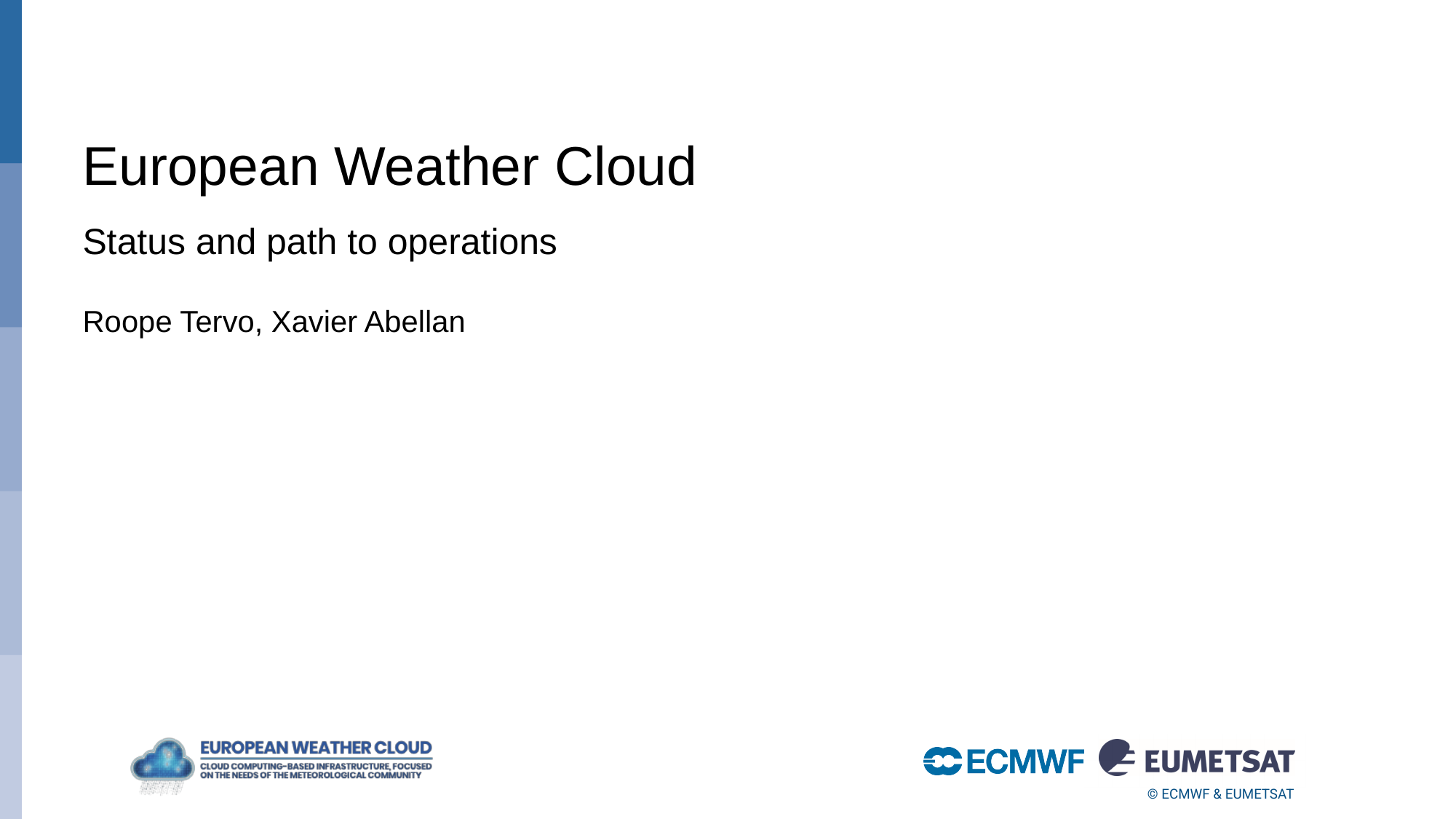

European Weather Cloud
Status and path to operations
Roope Tervo, Xavier Abellan